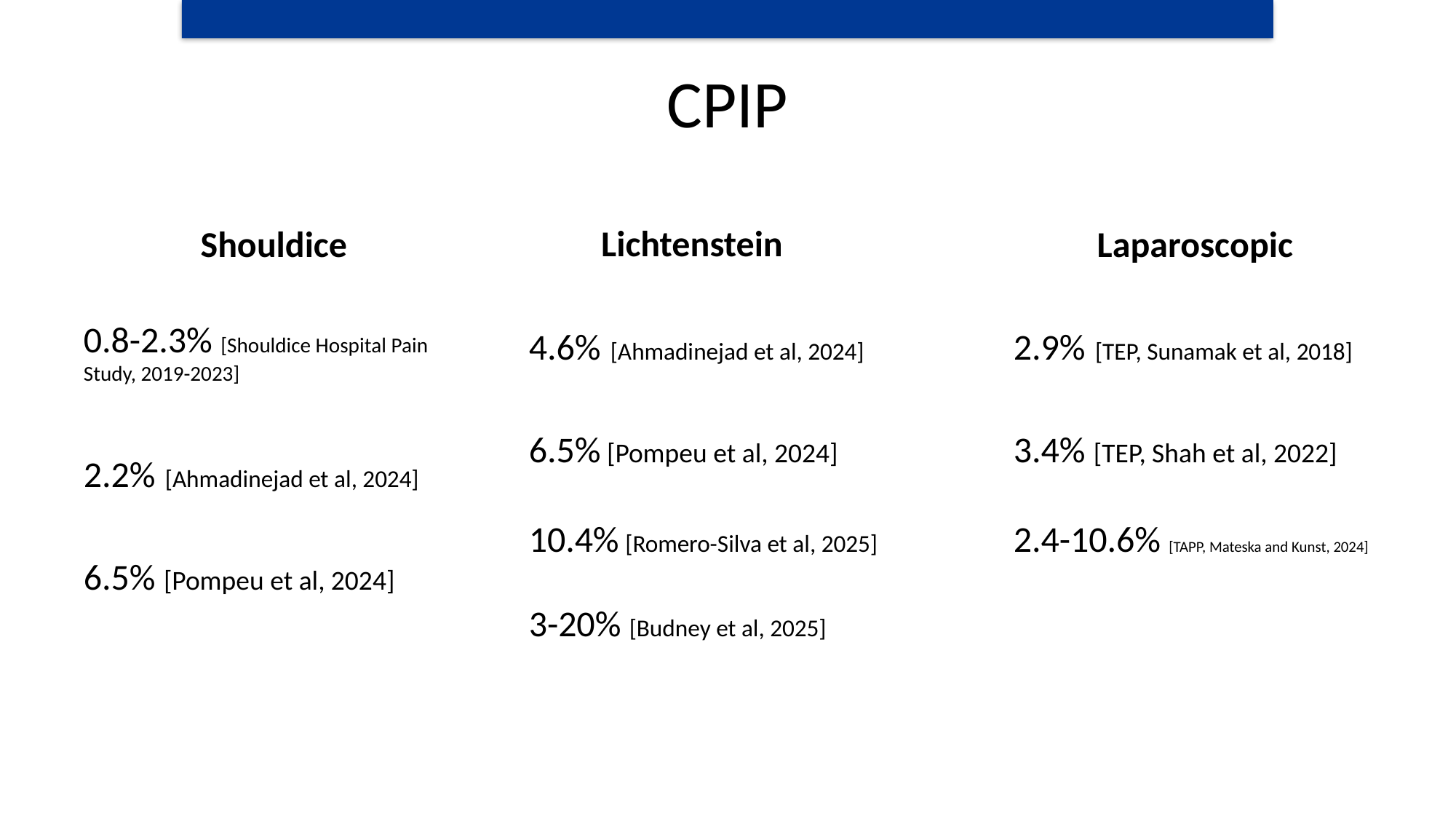

# CPIP
Lichtenstein
Shouldice
Laparoscopic

0.8-2.3% [Shouldice Hospital Pain Study, 2019-2023]

2.2% [Ahmadinejad et al, 2024]

6.5% [Pompeu et al, 2024]

4.6% [Ahmadinejad et al, 2024]

6.5% [Pompeu et al, 2024]

10.4% [Romero-Silva et al, 2025]

3-20% [Budney et al, 2025]

2.9% [TEP, Sunamak et al, 2018]

3.4% [TEP, Shah et al, 2022]

2.4-10.6% [TAPP, Mateska and Kunst, 2024]